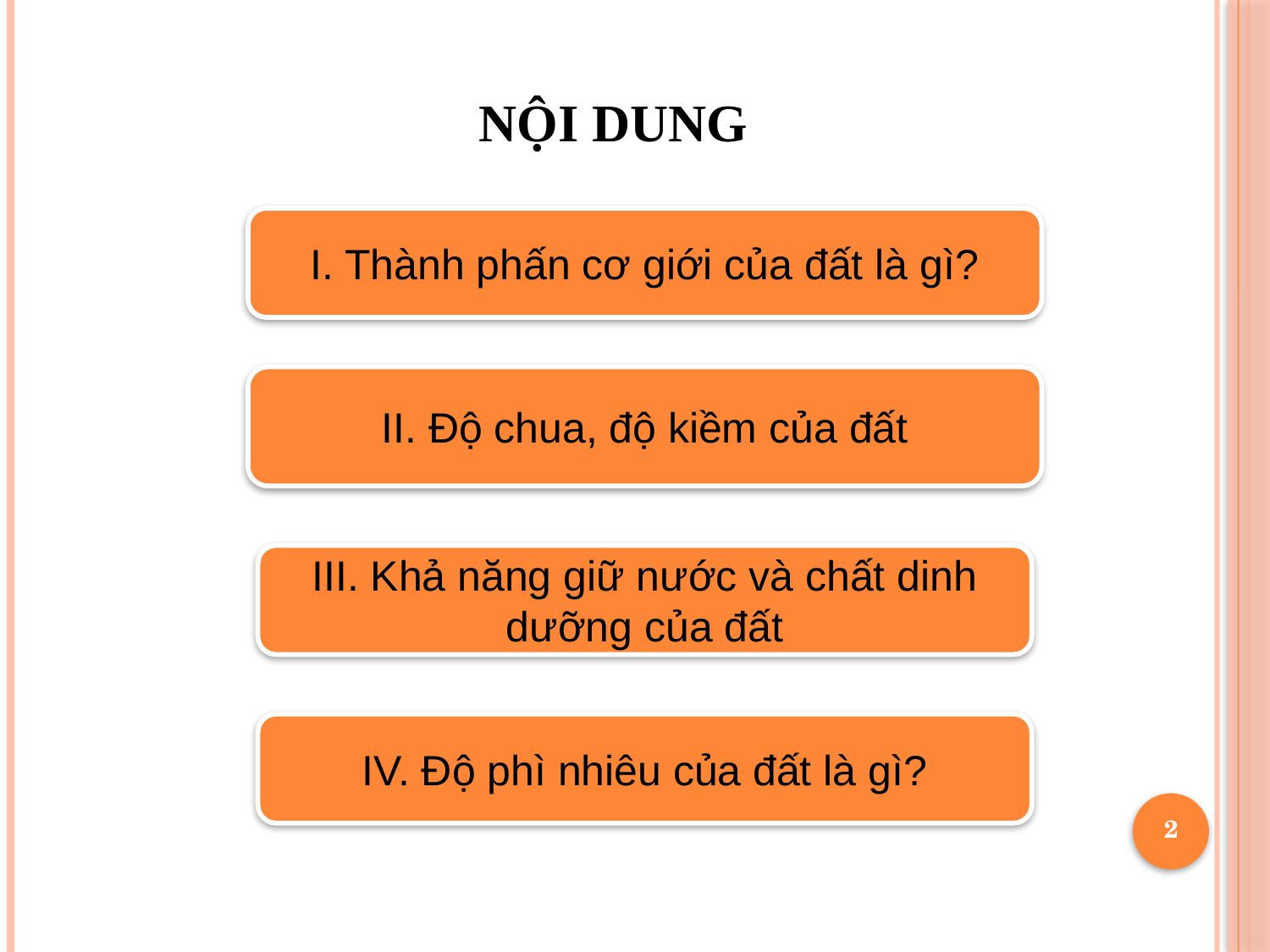

# NỘI DUNG
I. Thành phấn cơ giới của đất là gì?
II. Độ chua, độ kiềm của đất
III. Khả năng giữ nước và chất dinh dưỡng của đất
IV. Độ phì nhiêu của đất là gì?
2